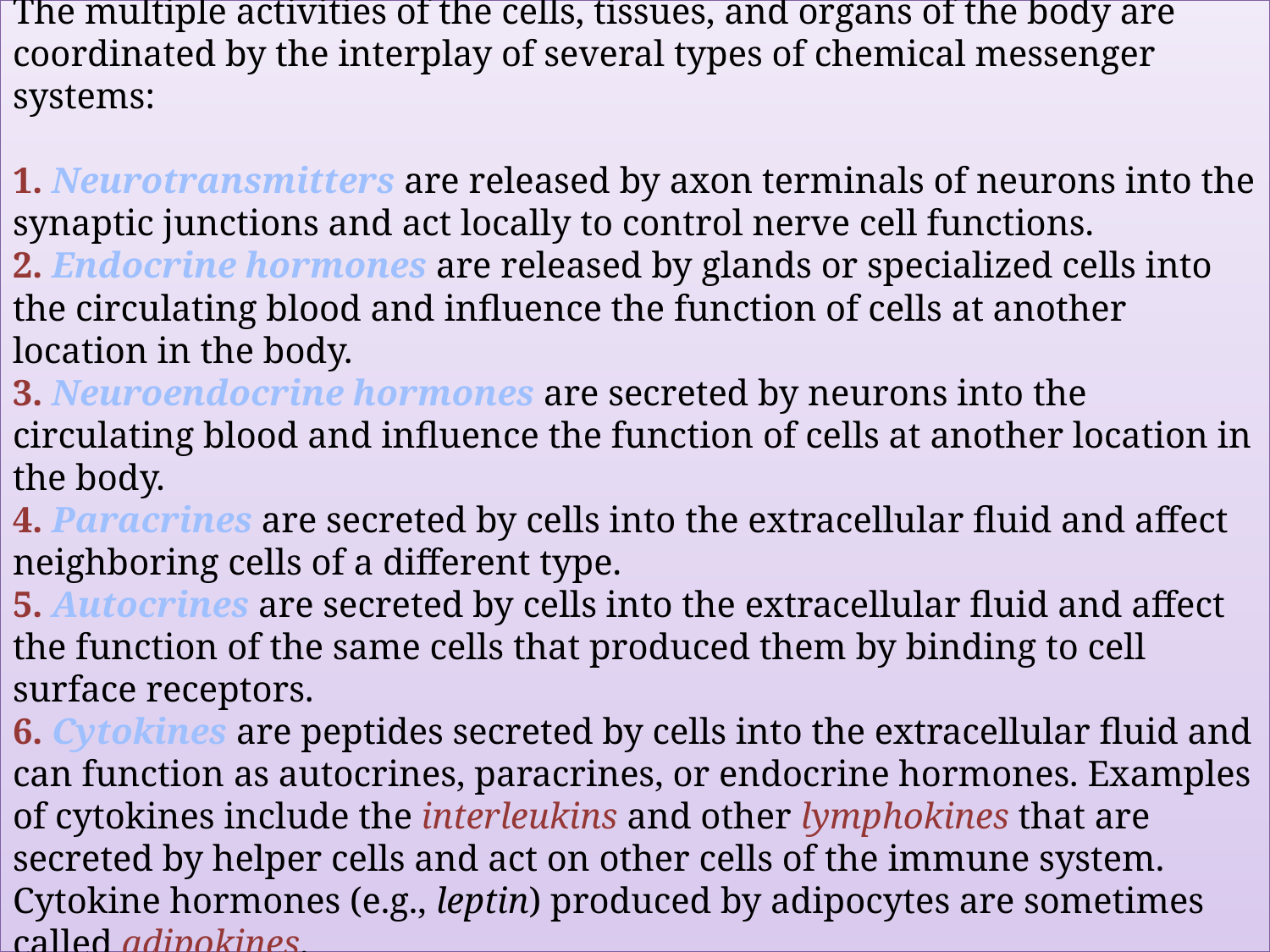

# Coordination of Body Functions by Chemical Messengers The multiple activities of the cells, tissues, and organs of the body are coordinated by the interplay of several types of chemical messenger systems: 1. Neurotransmitters are released by axon terminals of neurons into the synaptic junctions and act locally to control nerve cell functions. 2. Endocrine hormones are released by glands or specialized cells into the circulating blood and influence the function of cells at another location in the body. 3. Neuroendocrine hormones are secreted by neurons into the circulating blood and influence the function of cells at another location in the body. 4. Paracrines are secreted by cells into the extracellular fluid and affect  neighboring cells of a different type. 5. Autocrines are secreted by cells into the extracellular fluid and affect the function of the same cells that produced them by binding to cell surface receptors. 6. Cytokines are peptides secreted by cells into the extracellular fluid and can function as autocrines, paracrines, or endocrine hormones. Examples of cytokines include the interleukins and other lymphokines that are secreted by helper cells and act on other cells of the immune system. Cytokine hormones (e.g., leptin) produced by adipocytes are sometimes called adipokines.